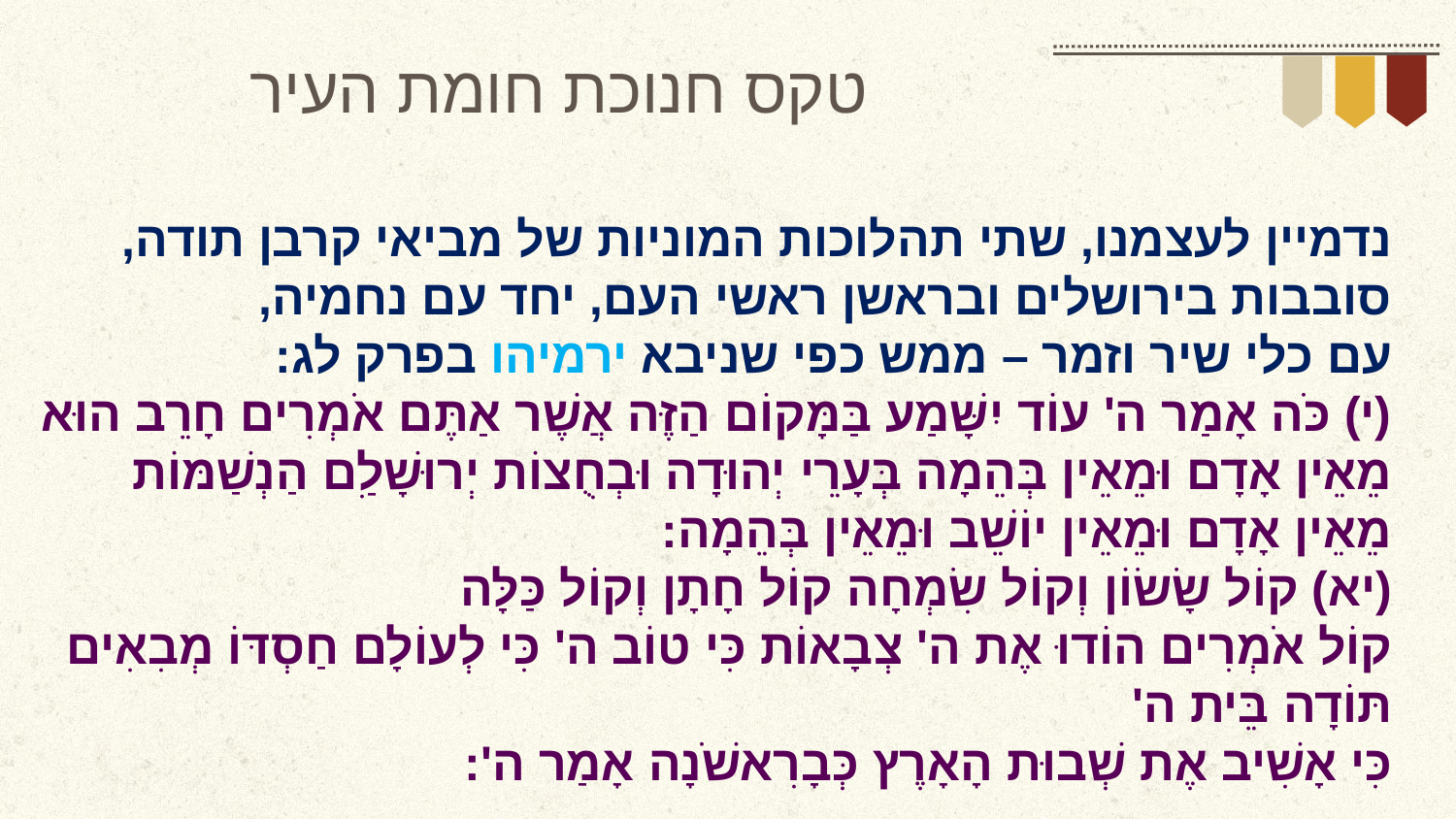

# טקס חנוכת חומת העיר

נדמיין לעצמנו, שתי תהלוכות המוניות של מביאי קרבן תודה,
סובבות בירושלים ובראשן ראשי העם, יחד עם נחמיה,
עם כלי שיר וזמר – ממש כפי שניבא ירמיהו בפרק לג:
(י) כֹּה אָמַר ה' עוֹד יִשָּׁמַע בַּמָּקוֹם הַזֶּה אֲשֶׁר אַתֶּם אֹמְרִים חָרֵב הוּא מֵאֵין אָדָם וּמֵאֵין בְּהֵמָה בְּעָרֵי יְהוּדָה וּבְחֻצוֹת יְרוּשָׁלִַם הַנְשַׁמּוֹת מֵאֵין אָדָם וּמֵאֵין יוֹשֵׁב וּמֵאֵין בְּהֵמָה:
(יא) קוֹל שָׂשׂוֹן וְקוֹל שִׂמְחָה קוֹל חָתָן וְקוֹל כַּלָּה
קוֹל אֹמְרִים הוֹדוּ אֶת ה' צְבָאוֹת כִּי טוֹב ה' כִּי לְעוֹלָם חַסְדּוֹ מְבִאִים תּוֹדָה בֵּית ה'
כִּי אָשִׁיב אֶת שְׁבוּת הָאָרֶץ כְּבָרִאשֹׁנָה אָמַר ה':